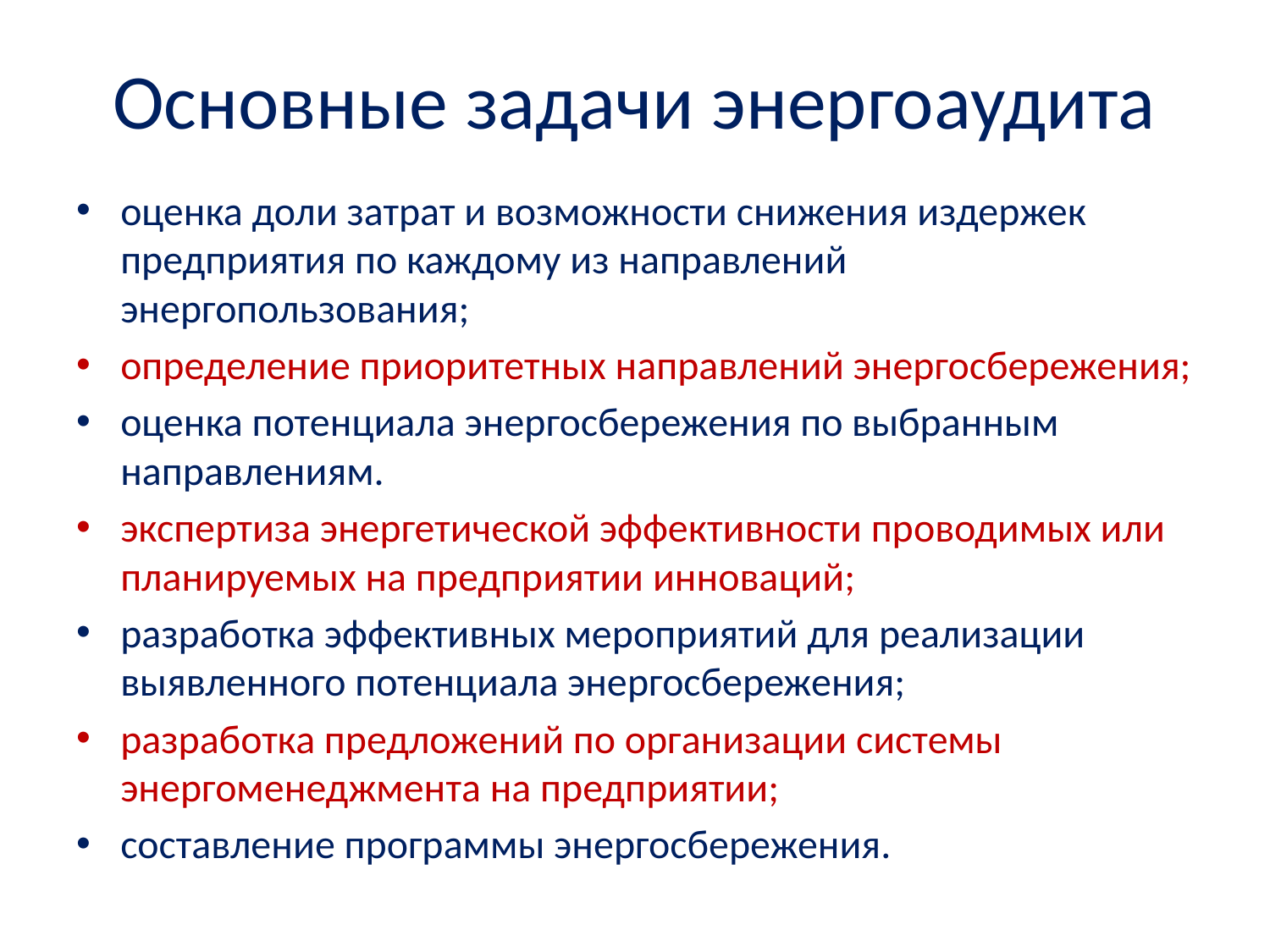

# Основные задачи энергоаудита
оценка доли затрат и возможности снижения издержек предприятия по каждому из направлений энергопользования;
определение приоритетных направлений энергосбережения;
оценка потенциала энергосбережения по выбранным направлениям.
экспертиза энергетической эффективности проводимых или планируемых на предприятии инноваций;
разработка эффективных мероприятий для реализации выявленного потенциала энергосбережения;
разработка предложений по организации системы энергоменеджмента на предприятии;
составление программы энергосбережения.